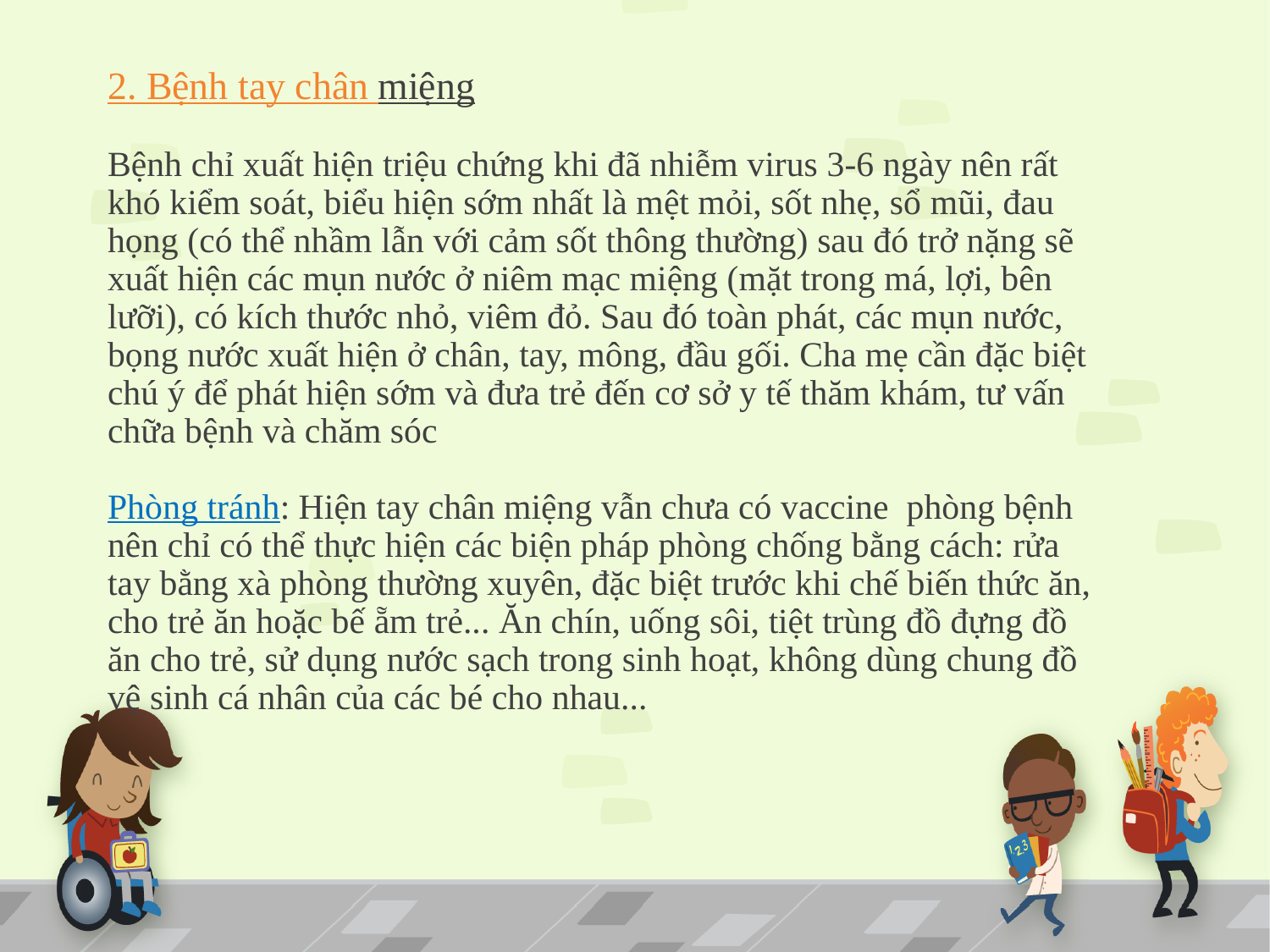

# 2. Bệnh tay chân miệng   Bệnh chỉ xuất hiện triệu chứng khi đã nhiễm virus 3-6 ngày nên rất khó kiểm soát, biểu hiện sớm nhất là mệt mỏi, sốt nhẹ, sổ mũi, đau họng (có thể nhầm lẫn với cảm sốt thông thường) sau đó trở nặng sẽ xuất hiện các mụn nước ở niêm mạc miệng (mặt trong má, lợi, bên lưỡi), có kích thước nhỏ, viêm đỏ. Sau đó toàn phát, các mụn nước, bọng nước xuất hiện ở chân, tay, mông, đầu gối. Cha mẹ cần đặc biệt chú ý để phát hiện sớm và đưa trẻ đến cơ sở y tế thăm khám, tư vấn chữa bệnh và chăm sóc   Phòng tránh: Hiện tay chân miệng vẫn chưa có vaccine  phòng bệnh nên chỉ có thể thực hiện các biện pháp phòng chống bằng cách: rửa tay bằng xà phòng thường xuyên, đặc biệt trước khi chế biến thức ăn, cho trẻ ăn hoặc bế ẵm trẻ... Ăn chín, uống sôi, tiệt trùng đồ đựng đồ ăn cho trẻ, sử dụng nước sạch trong sinh hoạt, không dùng chung đồ vệ sinh cá nhân của các bé cho nhau...